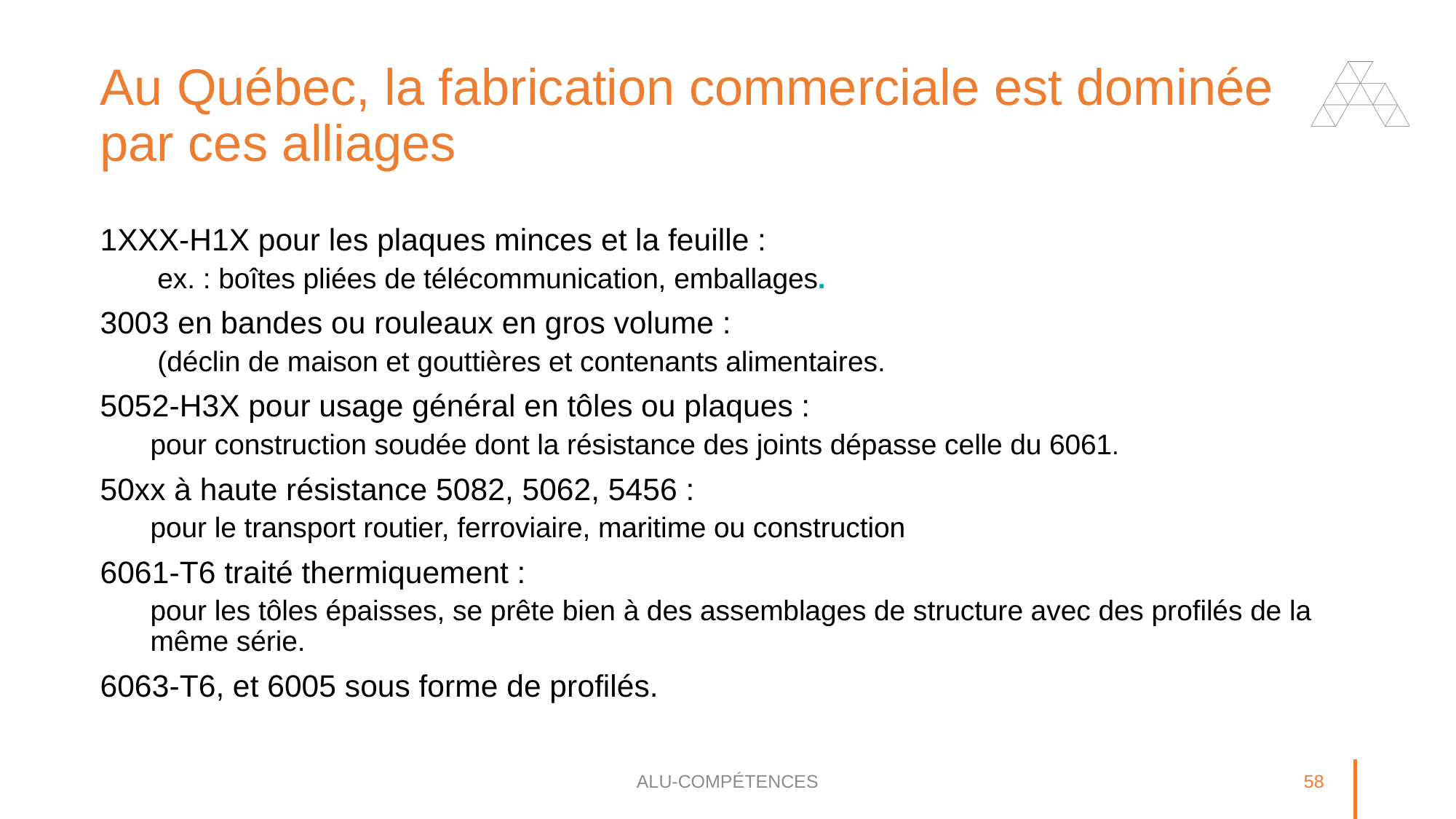

# Au Québec, la fabrication commerciale est dominée par ces alliages
1XXX-H1X pour les plaques minces et la feuille :
 ex. : boîtes pliées de télécommunication, emballages.
3003 en bandes ou rouleaux en gros volume :
 (déclin de maison et gouttières et contenants alimentaires.
5052-H3X pour usage général en tôles ou plaques :
pour construction soudée dont la résistance des joints dépasse celle du 6061.
50xx à haute résistance 5082, 5062, 5456 :
pour le transport routier, ferroviaire, maritime ou construction
6061-T6 traité thermiquement :
pour les tôles épaisses, se prête bien à des assemblages de structure avec des profilés de la même série.
6063-T6, et 6005 sous forme de profilés.

ALU-COMPÉTENCES
58